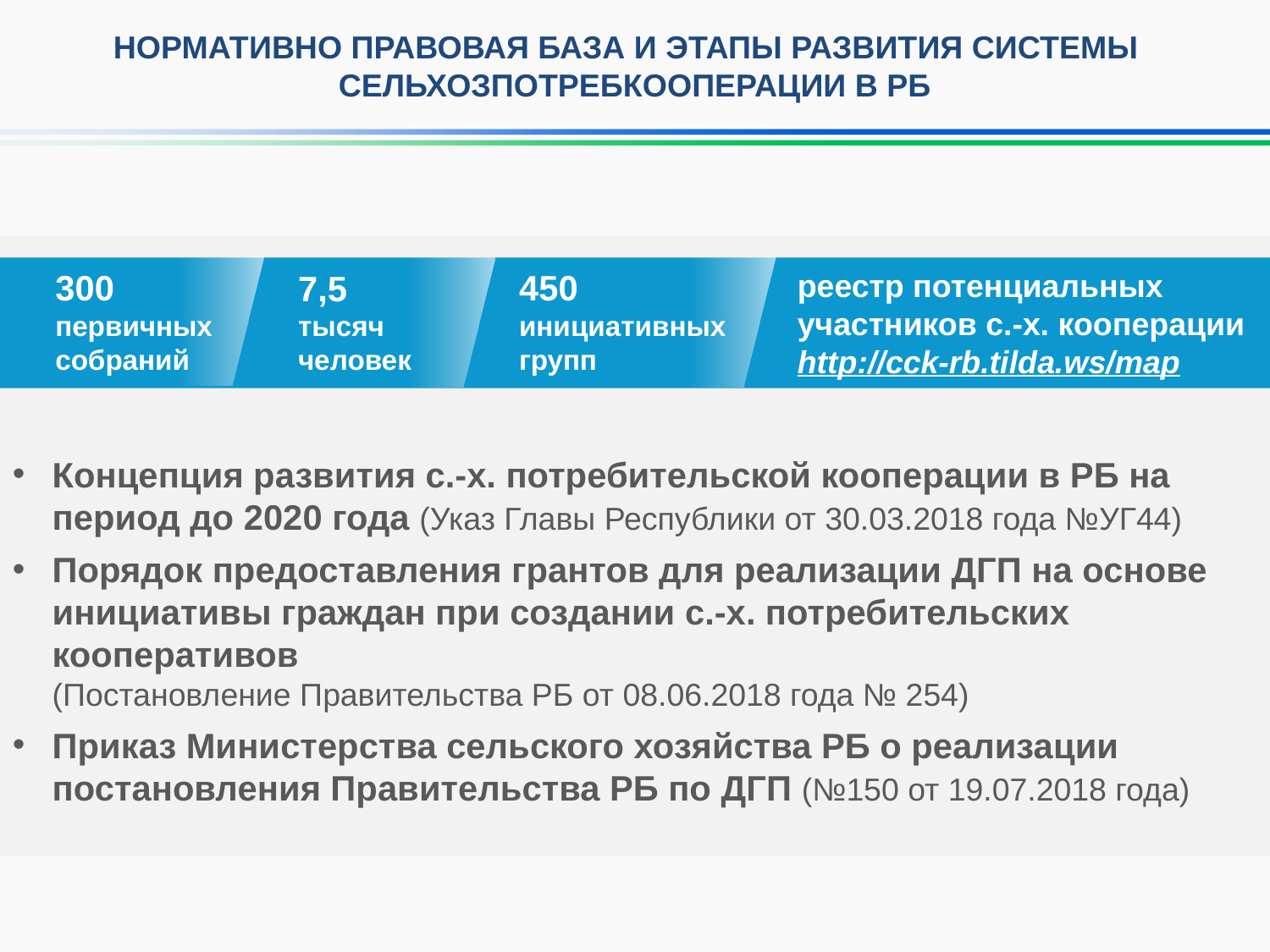

НОРМАТИВНО ПРАВОВАЯ БАЗА И ЭТАПЫ РАЗВИТИЯ СИСТЕМЫ   СЕЛЬХОЗПОТРЕБКООПЕРАЦИИ В РБ

реестр потенциальных
участников с.-х. кооперации
http://cck-rb.tilda.ws/map
300
первичных
собраний
450
инициативных
групп
7,5
тысяч
человек
Концепция развития с.-х. потребительской кооперации в РБ на период до 2020 года (Указ Главы Республики от 30.03.2018 года №УГ44)
Порядок предоставления грантов для реализации ДГП на основе инициативы граждан при создании с.-х. потребительских кооперативов
(Постановление Правительства РБ от 08.06.2018 года № 254)
Приказ Министерства сельского хозяйства РБ о реализации постановления Правительства РБ по ДГП (№150 от 19.07.2018 года)